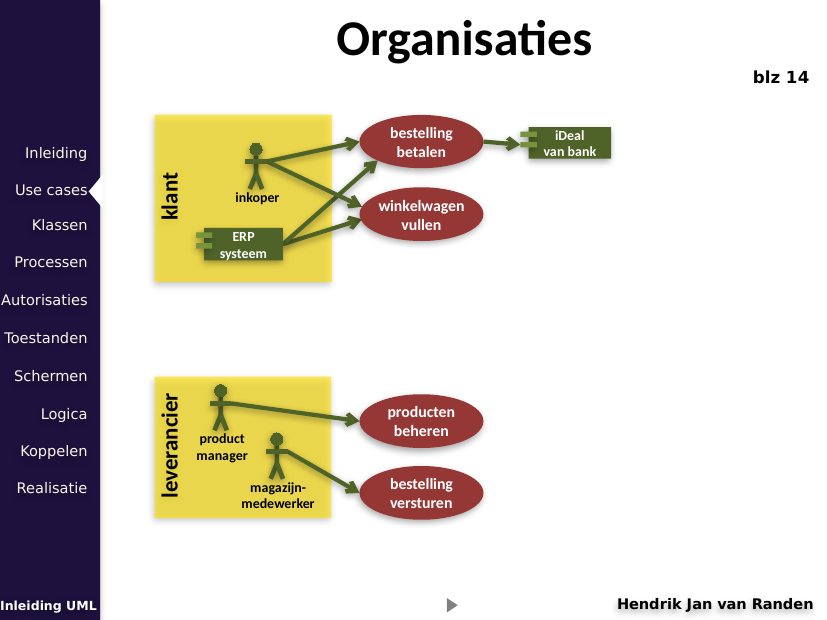

Organisaties
blz 14
klant
bestelling betalen
iDeal van bank

inkoper
winkelwagen vullen
ERP systeem

leverancier

product
manager
producten beheren

magazijn-
medewerker
bestelling versturen